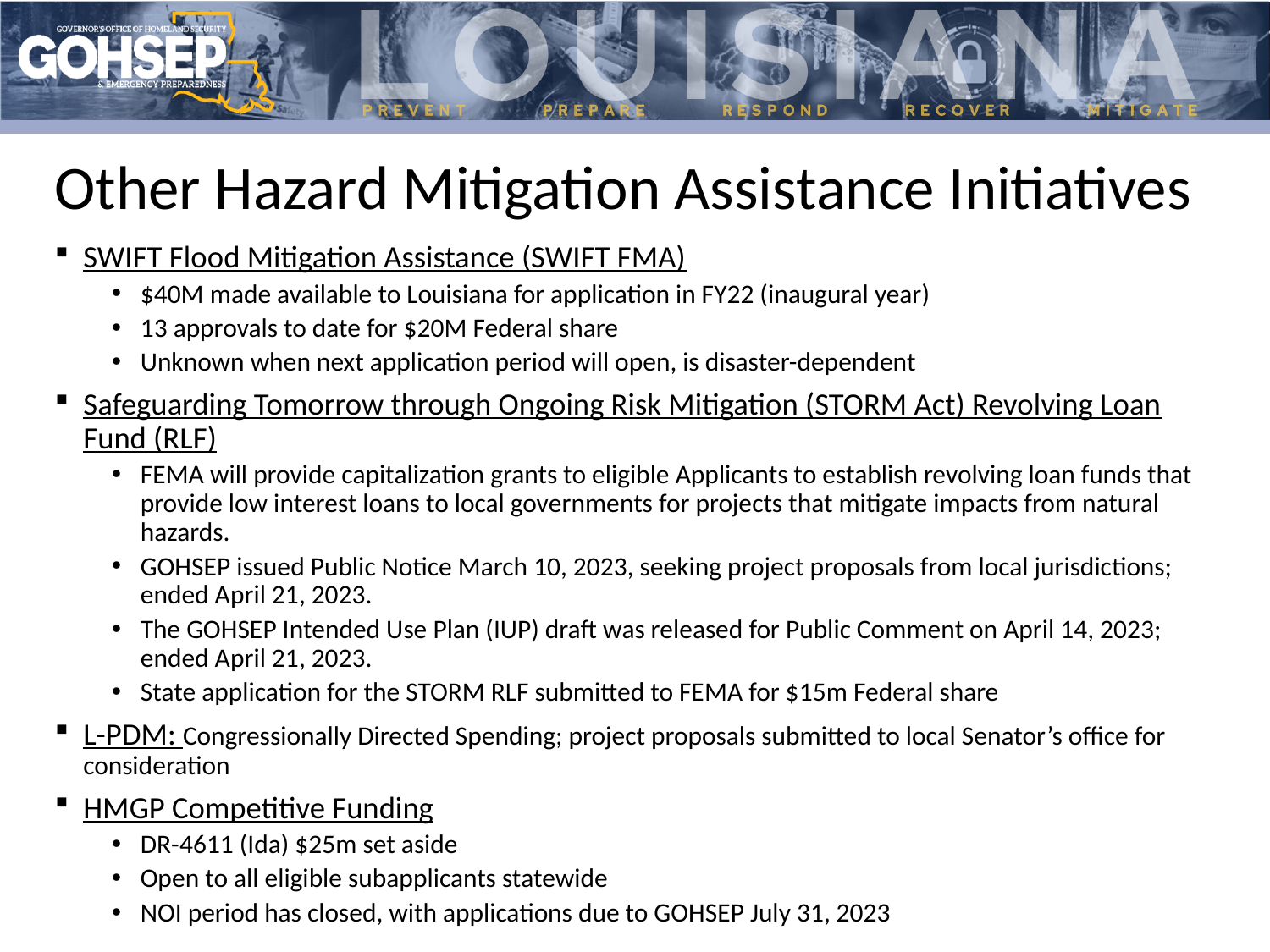

# Other Hazard Mitigation Assistance Initiatives
SWIFT Flood Mitigation Assistance (SWIFT FMA)
$40M made available to Louisiana for application in FY22 (inaugural year)
13 approvals to date for $20M Federal share
Unknown when next application period will open, is disaster-dependent
Safeguarding Tomorrow through Ongoing Risk Mitigation (STORM Act) Revolving Loan Fund (RLF)
FEMA will provide capitalization grants to eligible Applicants to establish revolving loan funds that provide low interest loans to local governments for projects that mitigate impacts from natural hazards.
GOHSEP issued Public Notice March 10, 2023, seeking project proposals from local jurisdictions; ended April 21, 2023.
The GOHSEP Intended Use Plan (IUP) draft was released for Public Comment on April 14, 2023; ended April 21, 2023.
State application for the STORM RLF submitted to FEMA for $15m Federal share
L-PDM: Congressionally Directed Spending; project proposals submitted to local Senator’s office for consideration
HMGP Competitive Funding
DR-4611 (Ida) $25m set aside
Open to all eligible subapplicants statewide
NOI period has closed, with applications due to GOHSEP July 31, 2023